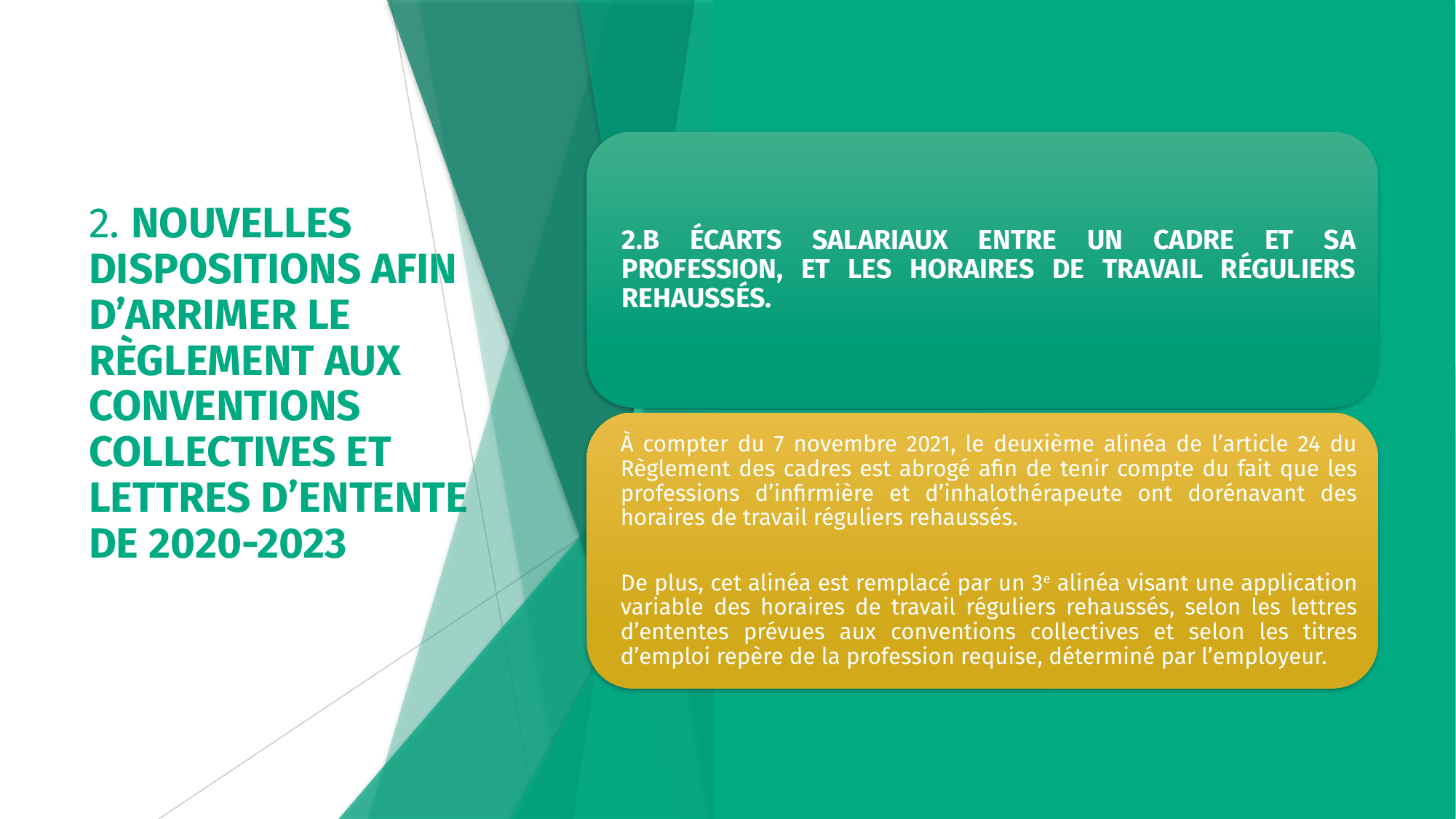

2.B ÉCARTS SALARIAUX ENTRE UN CADRE ET SA PROFESSION, ET LES HORAIRES DE TRAVAIL RÉGULIERS REHAUSSÉS.
À compter du 7 novembre 2021, le deuxième alinéa de l’article 24 du Règlement des cadres est abrogé afin de tenir compte du fait que les professions d’infirmière et d’inhalothérapeute ont dorénavant des horaires de travail réguliers rehaussés.

De plus, cet alinéa est remplacé par un 3e alinéa visant une application variable des horaires de travail réguliers rehaussés, selon les lettres d’ententes prévues aux conventions collectives et selon les titres d’emploi repère de la profession requise, déterminé par l’employeur.
# 2. NOUVELLES DISPOSITIONS AFIN D’ARRIMER LE RÈGLEMENT AUX CONVENTIONS COLLECTIVES ET LETTRES D’ENTENTE DE 2020-2023